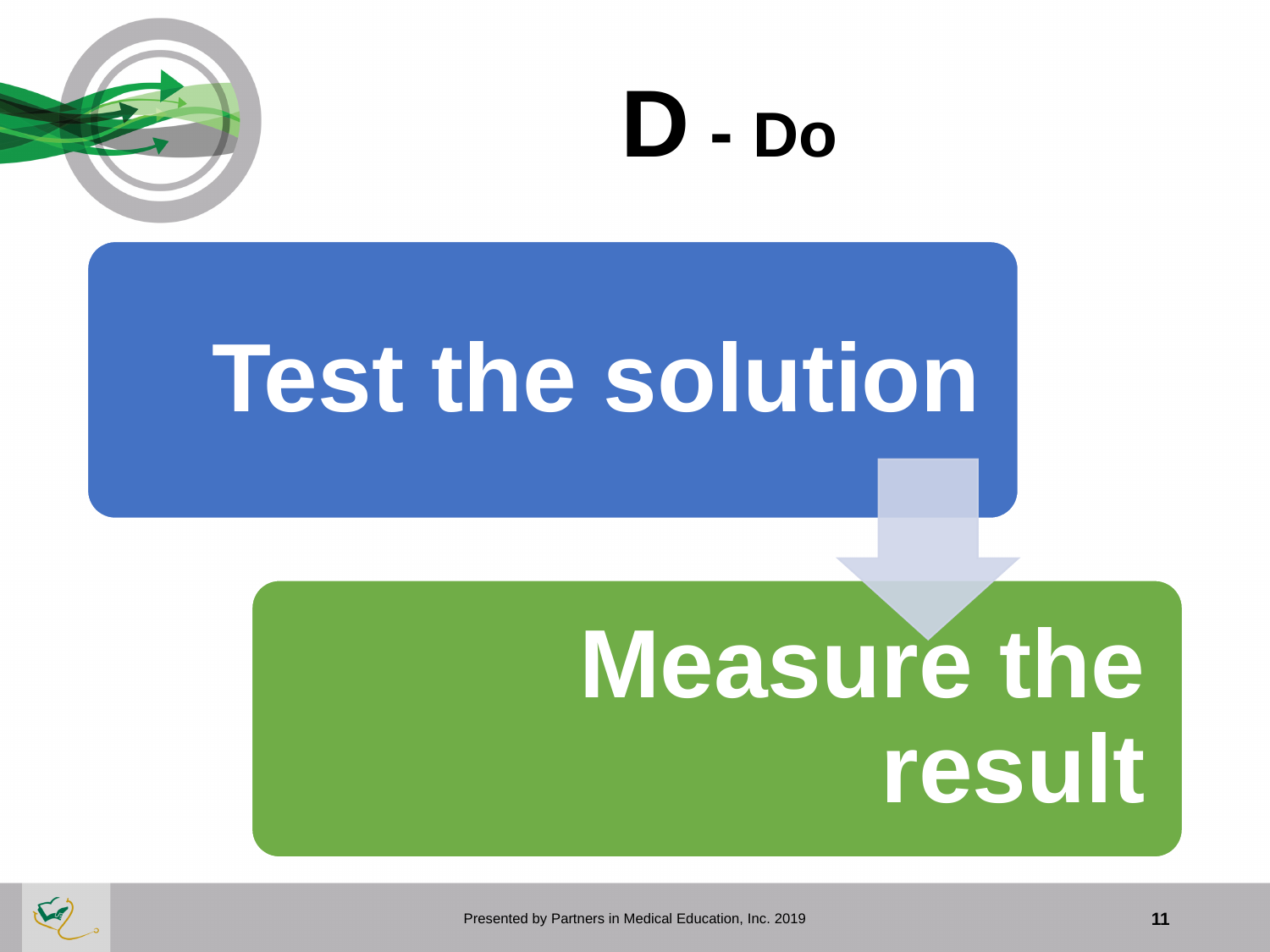

# D - Do
Test the solution
Measure the result

Presented by Partners in Medical Education, Inc. 2019
11